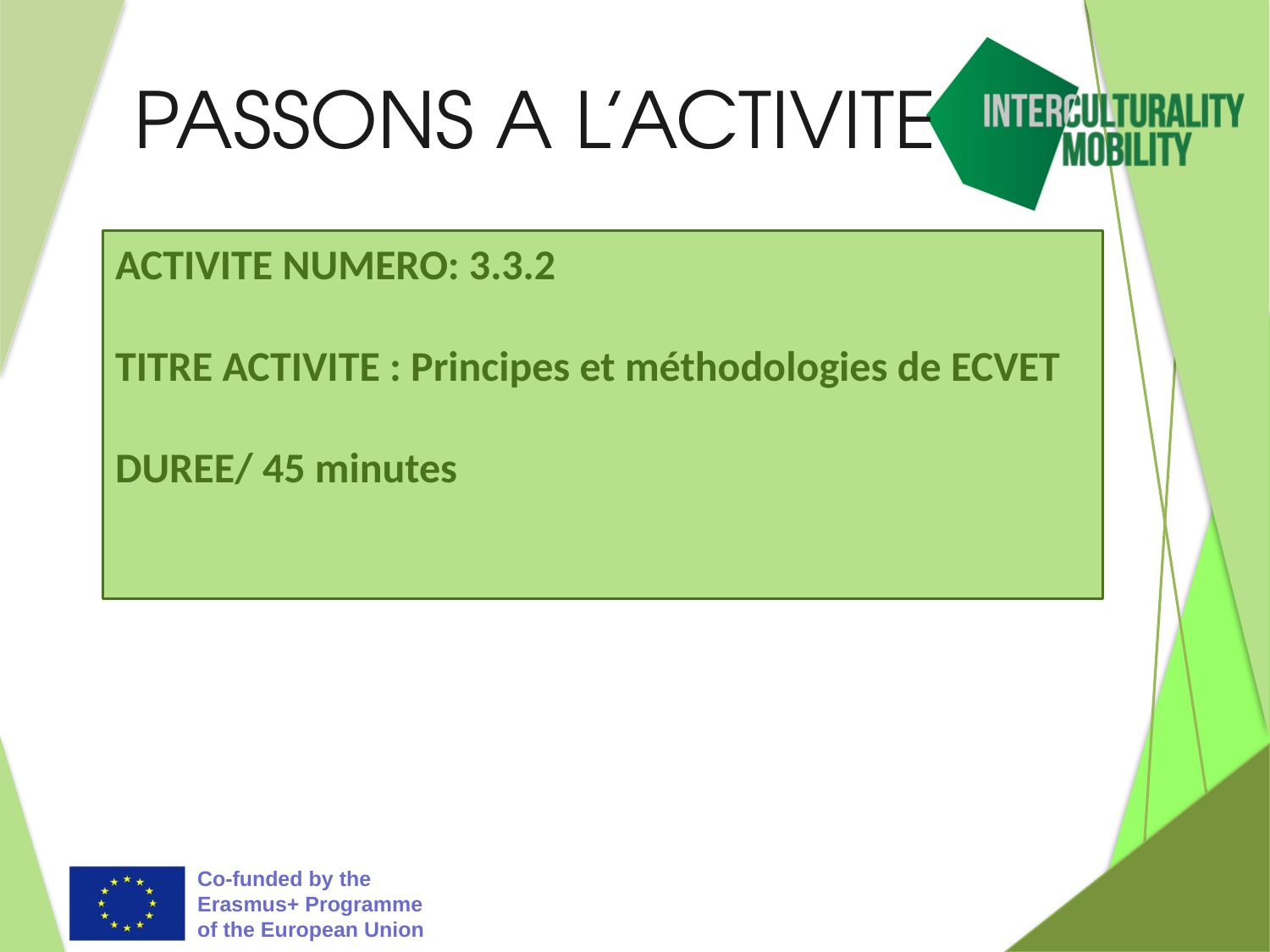

# PASSONS A L’ACTIVITE
ACTIVITE NUMERO: 3.3.2

TITRE ACTIVITE : Principes et méthodologies de ECVET

DUREE/ 45 minutes